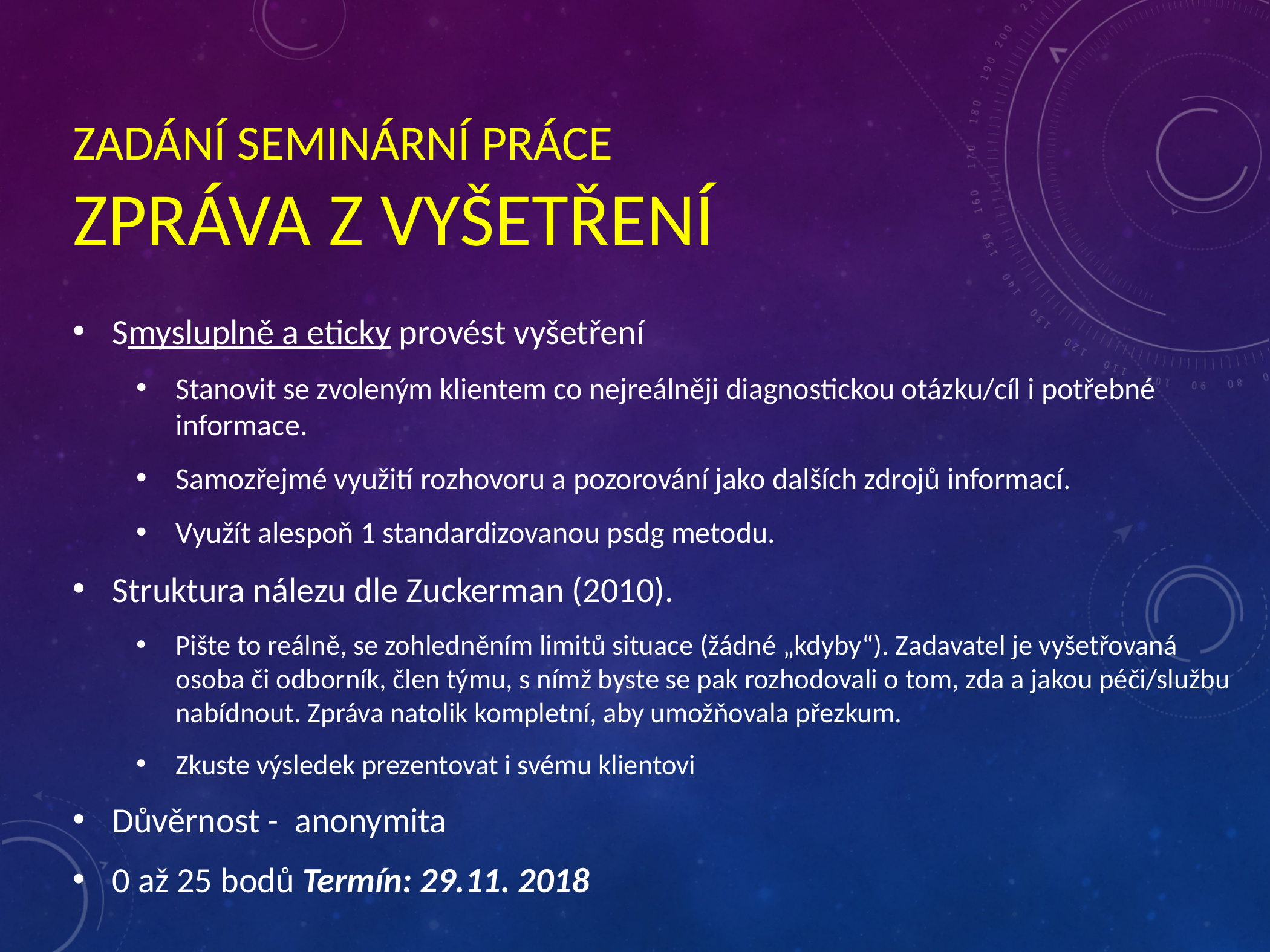

# Zadání seminární práce Zpráva z vyšetření
Smysluplně a eticky provést vyšetření
Stanovit se zvoleným klientem co nejreálněji diagnostickou otázku/cíl i potřebné informace.
Samozřejmé využití rozhovoru a pozorování jako dalších zdrojů informací.
Využít alespoň 1 standardizovanou psdg metodu.
Struktura nálezu dle Zuckerman (2010).
Pište to reálně, se zohledněním limitů situace (žádné „kdyby“). Zadavatel je vyšetřovaná osoba či odborník, člen týmu, s nímž byste se pak rozhodovali o tom, zda a jakou péči/službu nabídnout. Zpráva natolik kompletní, aby umožňovala přezkum.
Zkuste výsledek prezentovat i svému klientovi
Důvěrnost -  anonymita
0 až 25 bodů Termín: 29.11. 2018